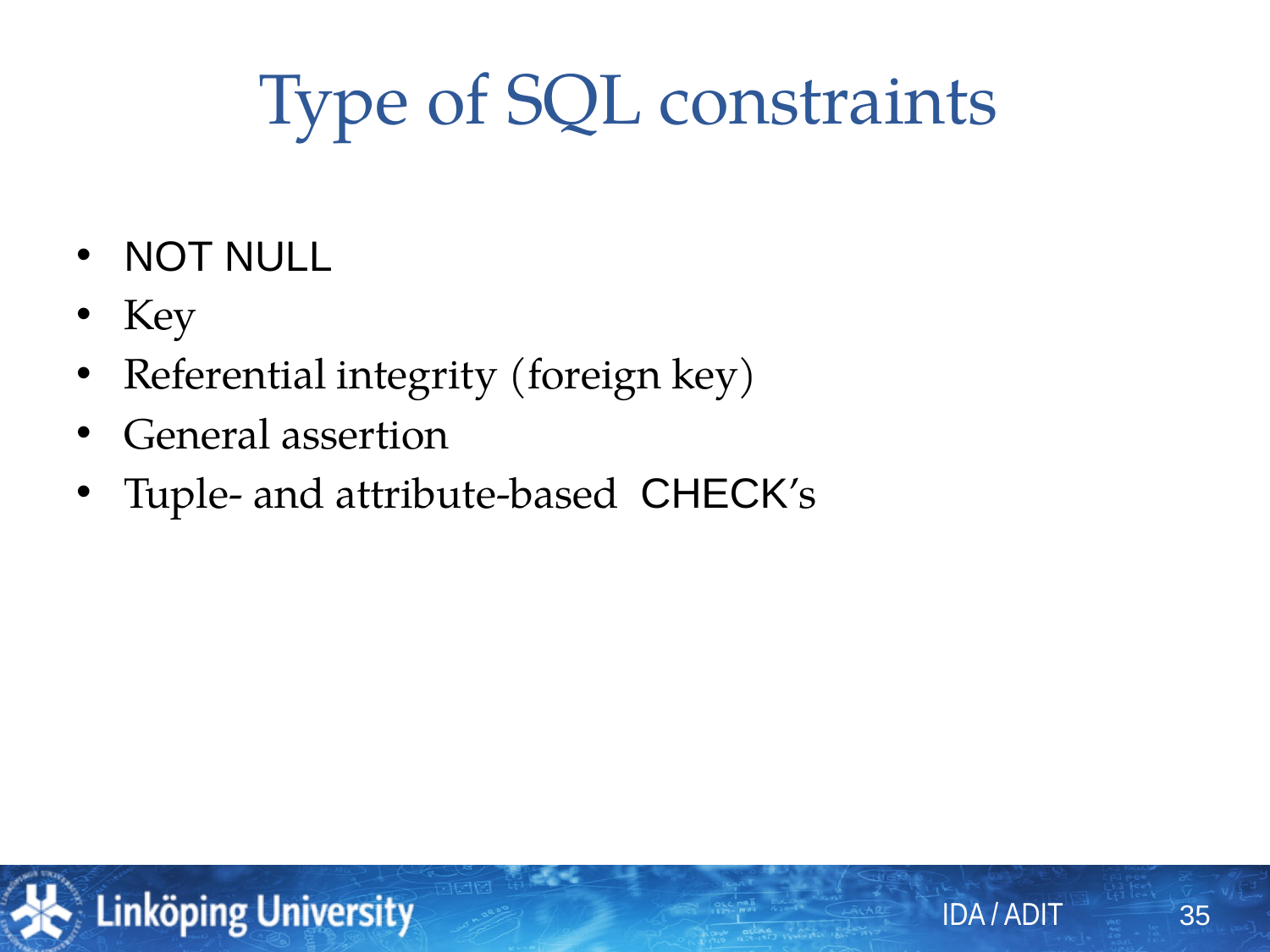

# Type of SQL constraints
NOT NULL
Key
Referential integrity (foreign key)
General assertion
Tuple- and attribute-based  CHECK’s
35